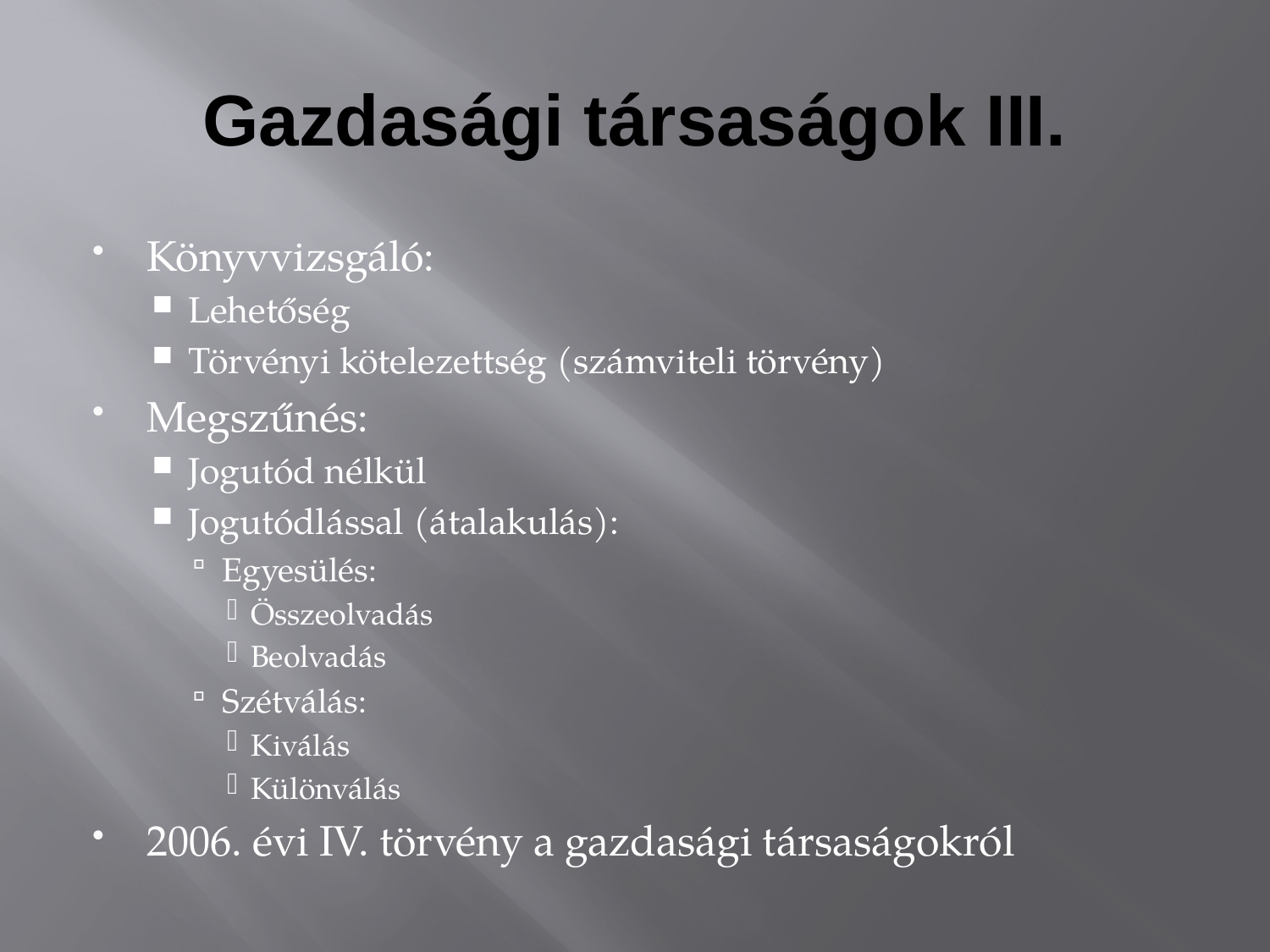

# Gazdasági társaságok III.
Könyvvizsgáló:
Lehetőség
Törvényi kötelezettség (számviteli törvény)
Megszűnés:
Jogutód nélkül
Jogutódlással (átalakulás):
Egyesülés:
Összeolvadás
Beolvadás
Szétválás:
Kiválás
Különválás
2006. évi IV. törvény a gazdasági társaságokról